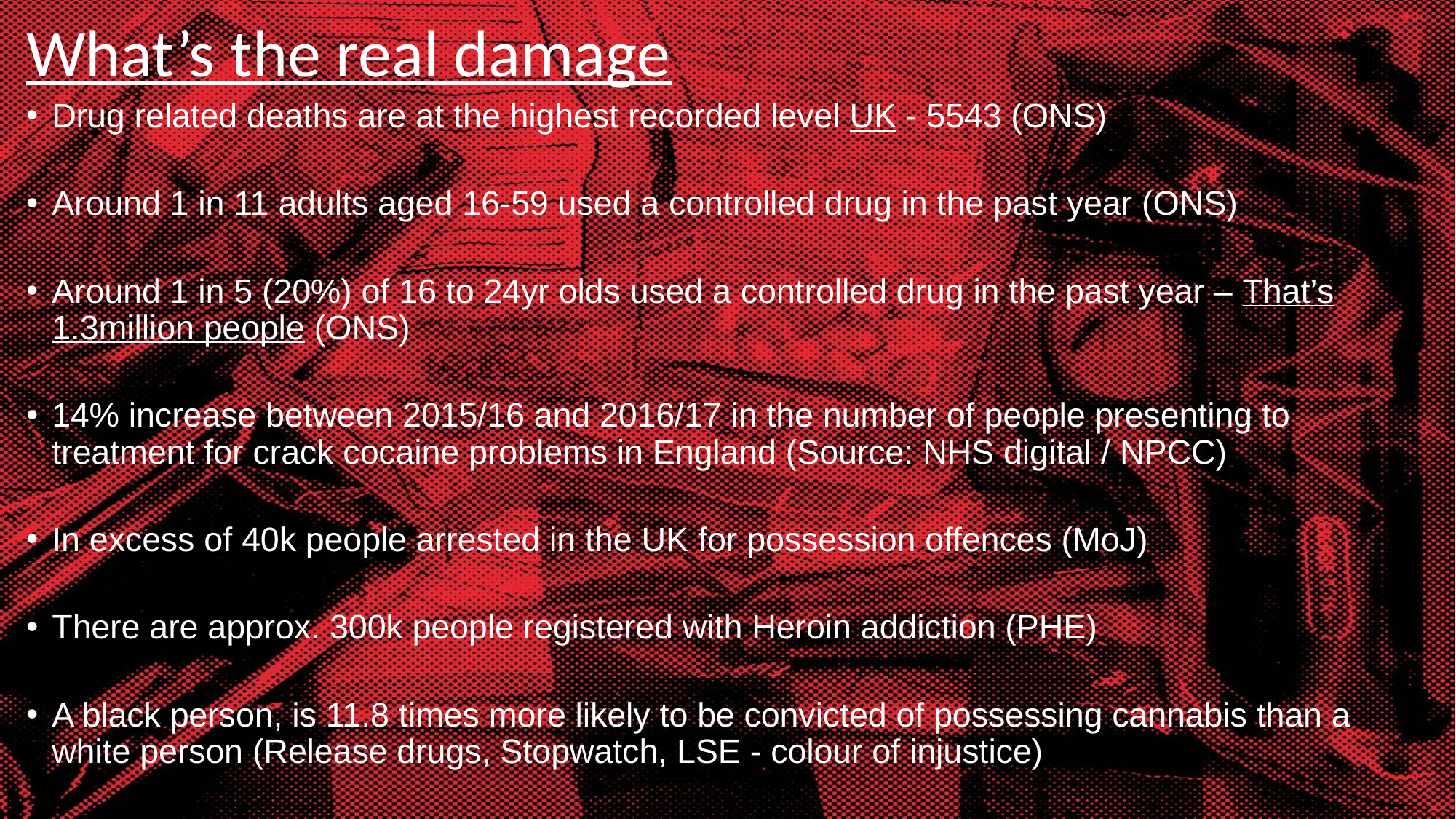

# What’s the real damage
Drug related deaths are at the highest recorded level UK - 5543 (ONS)

Around 1 in 11 adults aged 16-59 used a controlled drug in the past year (ONS)

Around 1 in 5 (20%) of 16 to 24yr olds used a controlled drug in the past year – That’s 1.3million people (ONS)

14% increase between 2015/16 and 2016/17 in the number of people presenting to treatment for crack cocaine problems in England (Source: NHS digital / NPCC)

In excess of 40k people arrested in the UK for possession offences (MoJ)

There are approx. 300k people registered with Heroin addiction (PHE)

A black person, is 11.8 times more likely to be convicted of possessing cannabis than a white person (Release drugs, Stopwatch, LSE - colour of injustice)